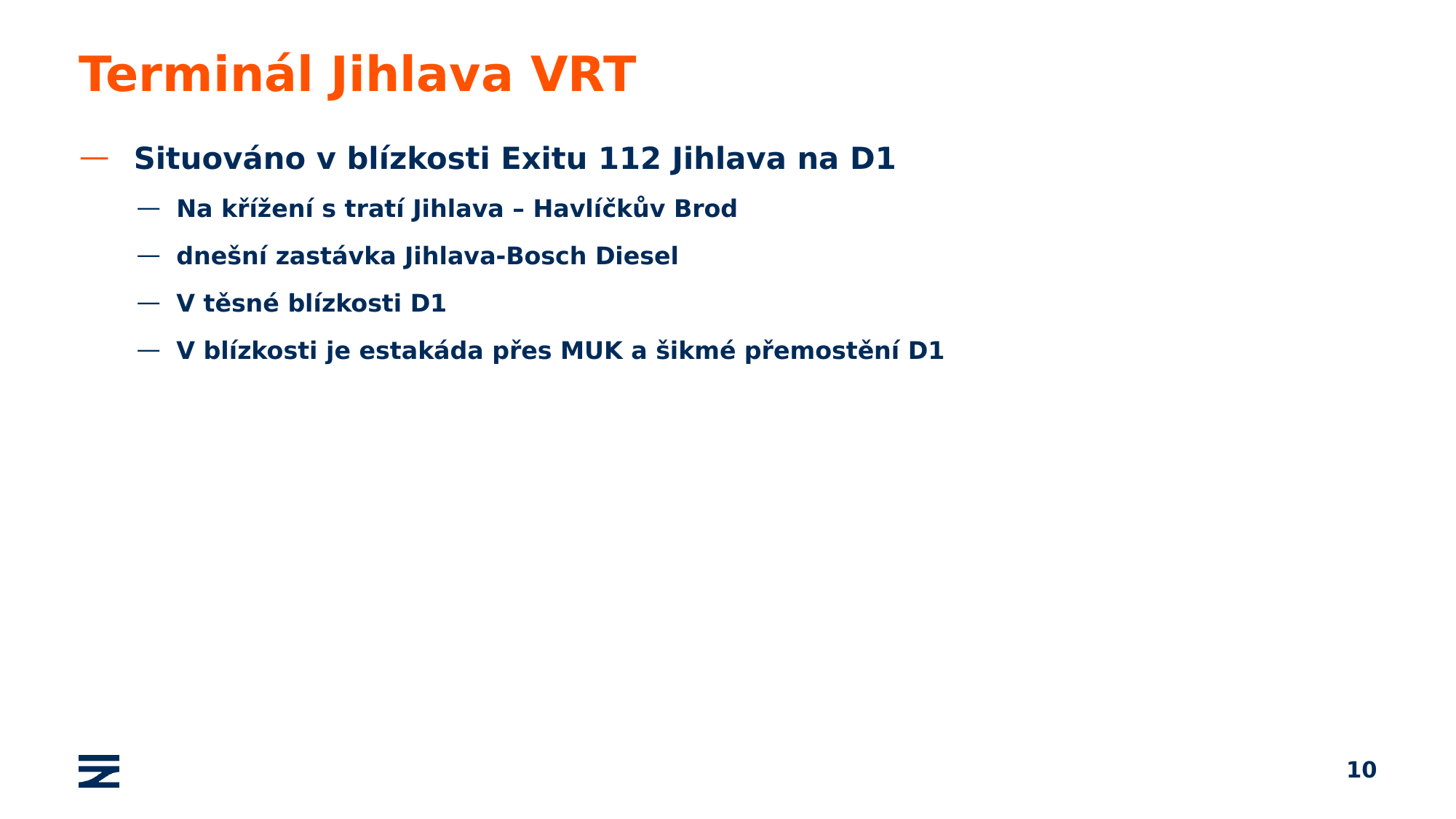

# Terminál Jihlava VRT
Situováno v blízkosti Exitu 112 Jihlava na D1
Na křížení s tratí Jihlava – Havlíčkův Brod
dnešní zastávka Jihlava-Bosch Diesel
V těsné blízkosti D1
V blízkosti je estakáda přes MUK a šikmé přemostění D1

10